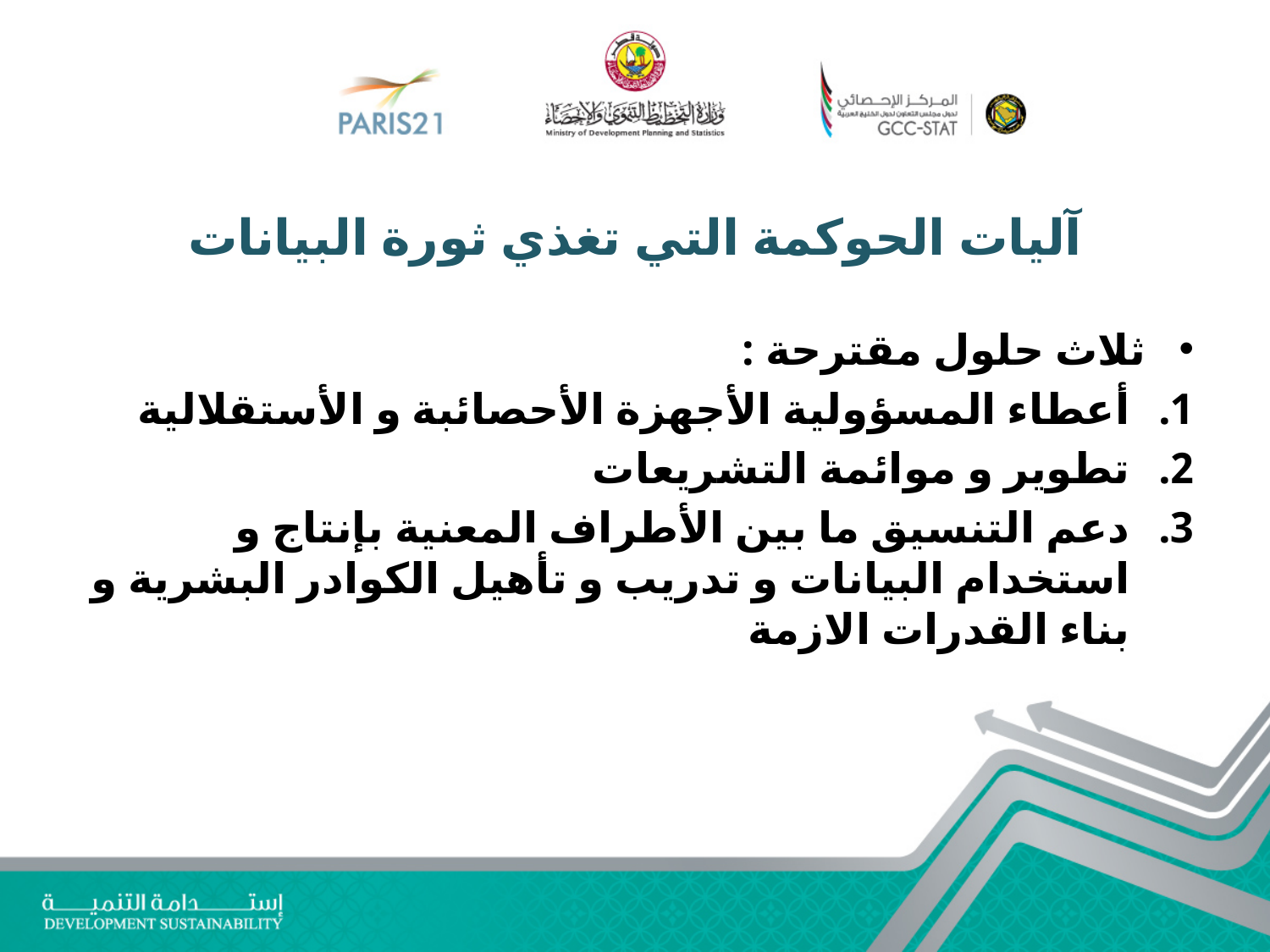

# آليات الحوكمة التي تغذي ثورة البيانات
ثلاث حلول مقترحة :
أعطاء المسؤولية الأجهزة الأحصائبة و الأستقلالية
تطوير و موائمة التشريعات
دعم التنسيق ما بين الأطراف المعنية بإنتاج و استخدام البيانات و تدريب و تأهيل الكوادر البشرية و بناء القدرات الازمة